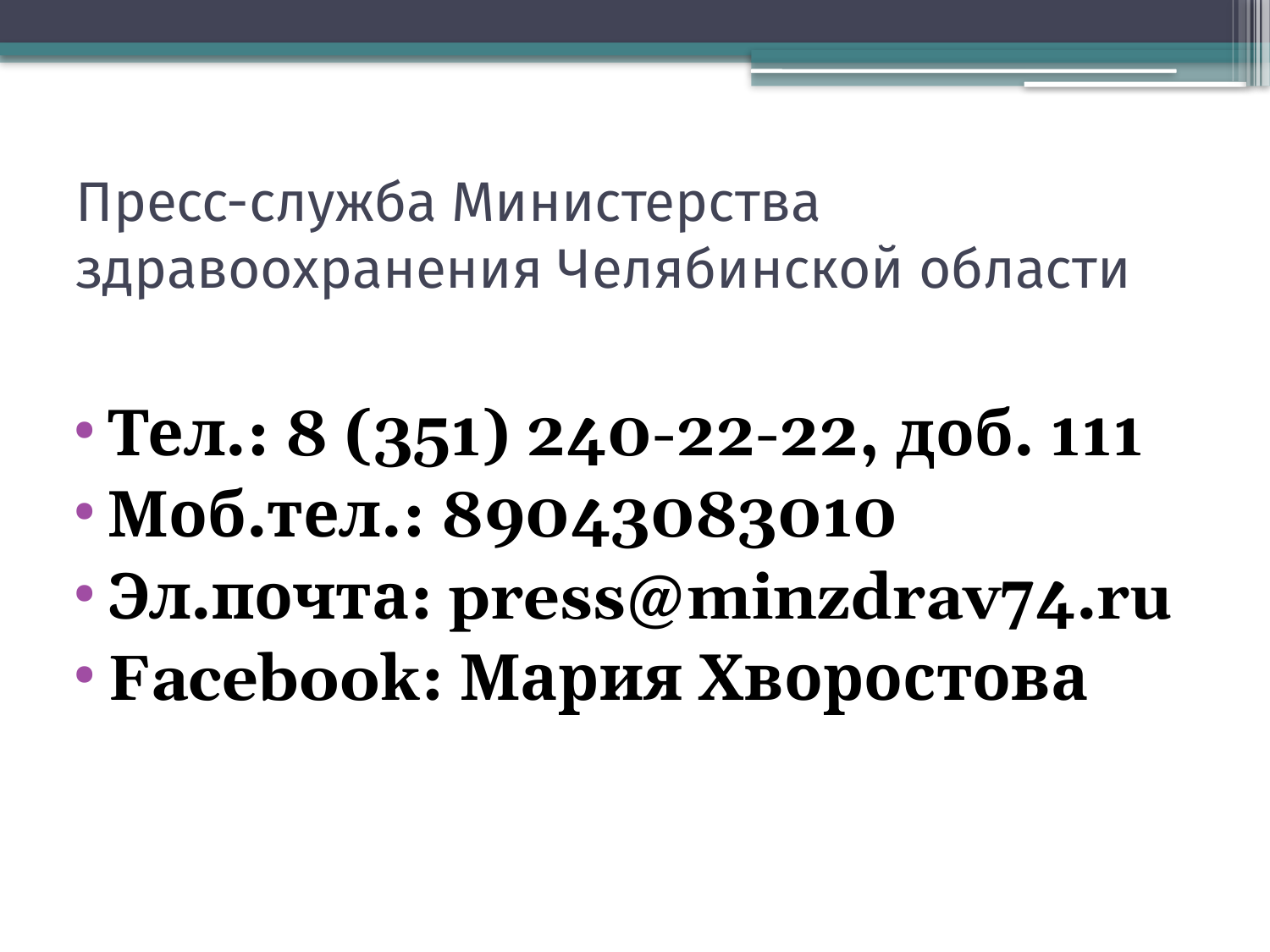

# Пресс-служба Министерства здравоохранения Челябинской области
Тел.: 8 (351) 240-22-22, доб. 111
Моб.тел.: 89043083010
Эл.почта: press@minzdrav74.ru
Facebook: Мария Хворостова